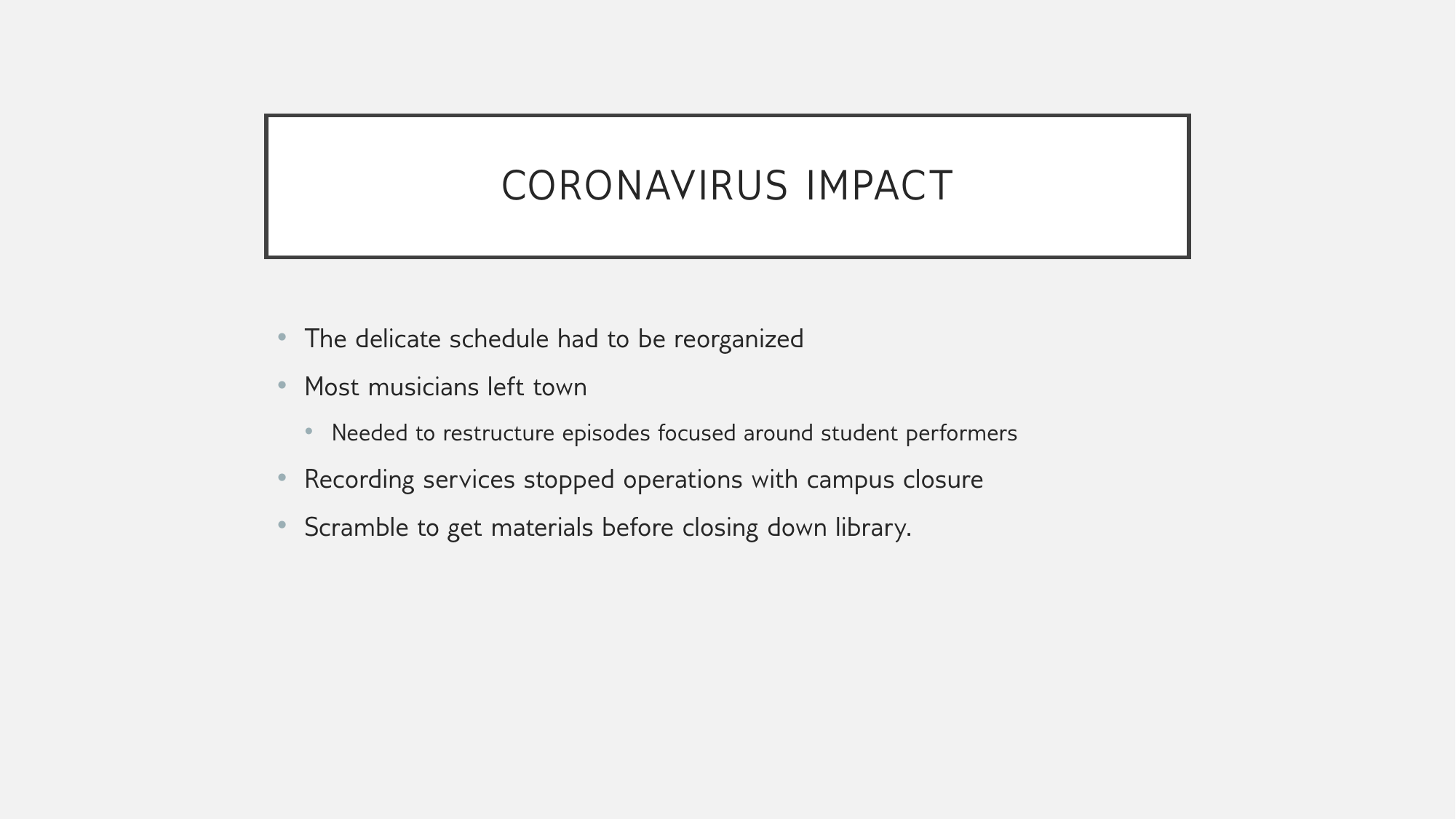

# Coronavirus impact
The delicate schedule had to be reorganized
Most musicians left town
Needed to restructure episodes focused around student performers
Recording services stopped operations with campus closure
Scramble to get materials before closing down library.